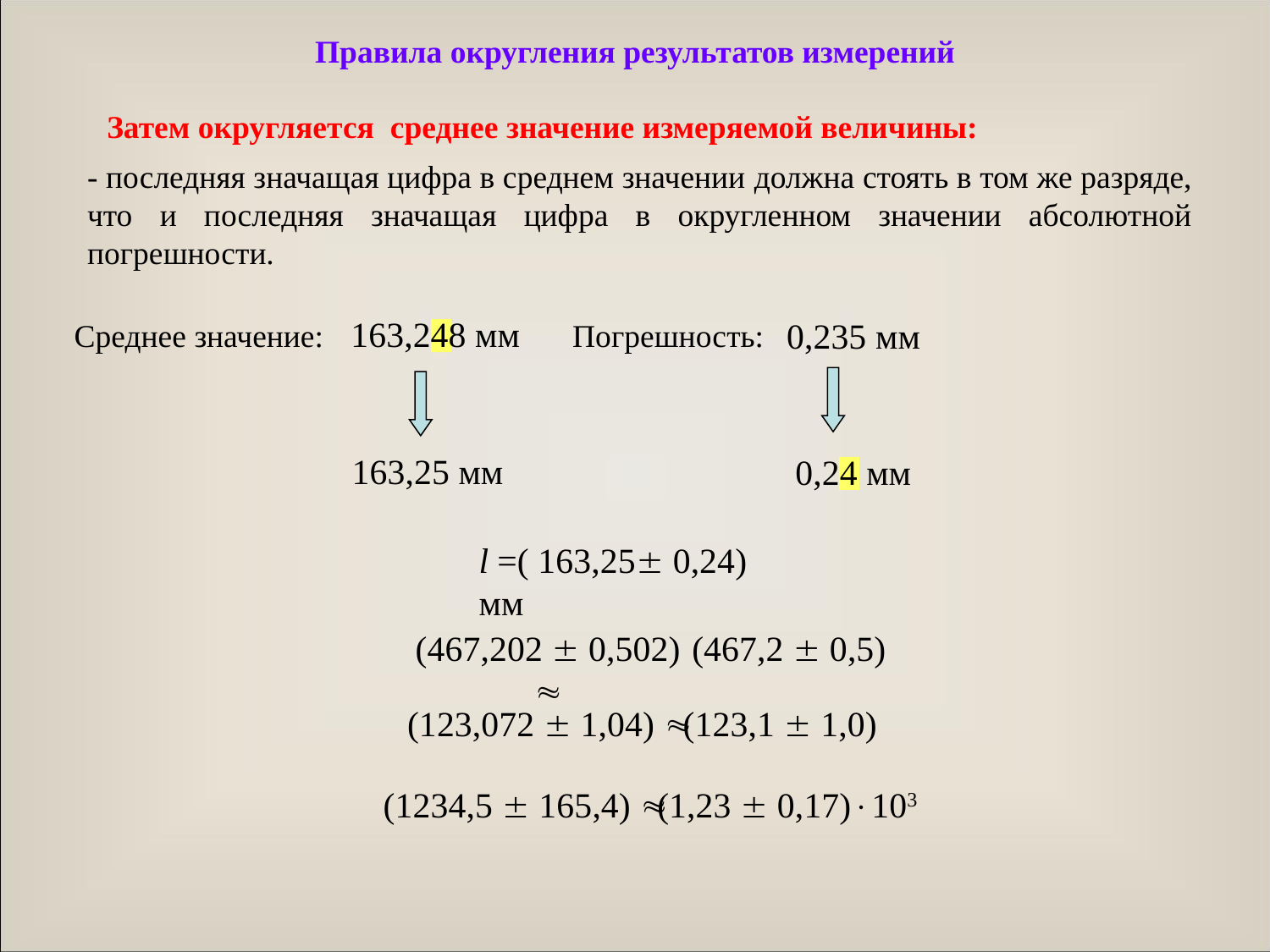

# Правила округления результатов измерений
Затем округляется  среднее значение измеряемой величины:
- последняя значащая цифра в среднем значении должна стоять в том же разряде, что и последняя значащая цифра в округленном значении абсолютной погрешности.
163,248 мм
 0,235 мм
Среднее значение:
Погрешность:

163,25 мм
0,24 мм

l =( 163,25± 0,24) мм
(467,202 ± 0,502) ≈
(467,2 ± 0,5)
(123,072 ± 1,04) ≈
(123,1 ± 1,0)
(1234,5 ± 165,4) ≈
(1,23 ± 0,17)⋅103